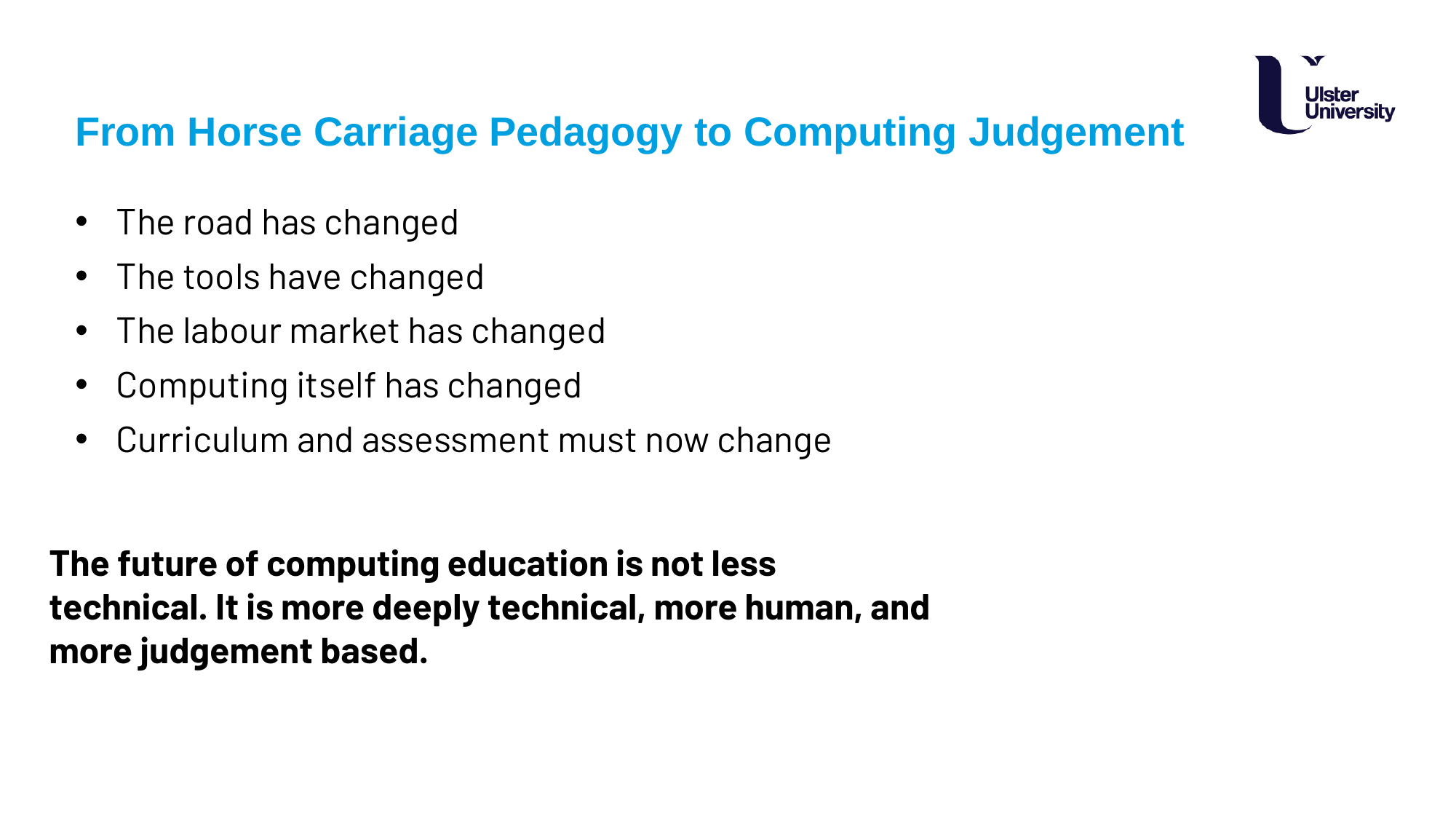

# From Horse Carriage Pedagogy to Computing Judgement
The road has changed
The tools have changed
The labour market has changed
Computing itself has changed
Curriculum and assessment must now change
The future of computing education is not less technical. It is more deeply technical, more human, and more judgement based.